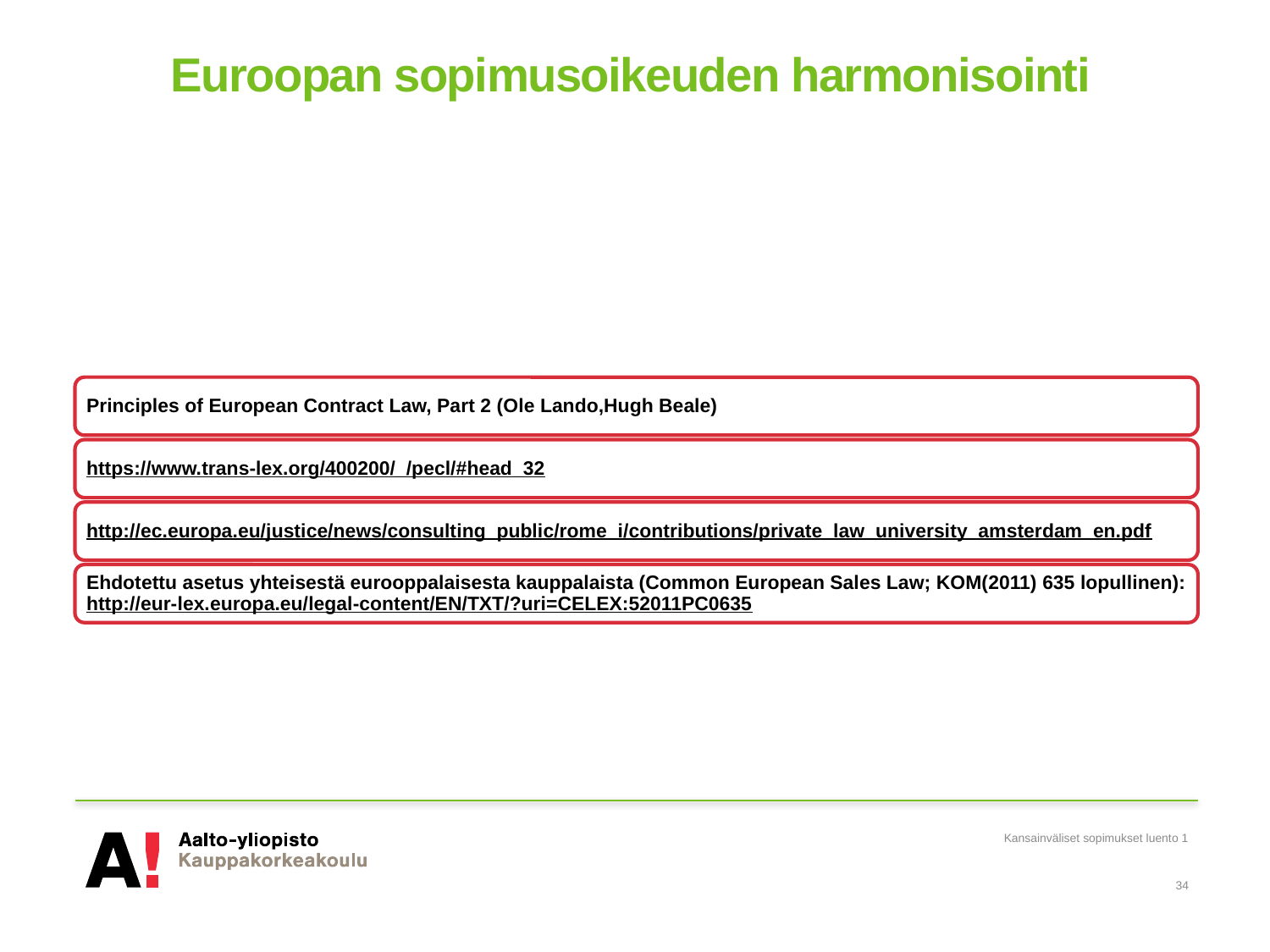

# Euroopan sopimusoikeuden harmonisointi
Principles of European Contract Law, Part 2 (Ole Lando,Hugh Beale)
https://www.trans-lex.org/400200/_/pecl/#head_32
http://ec.europa.eu/justice/news/consulting_public/rome_i/contributions/private_law_university_amsterdam_en.pdf
Ehdotettu asetus yhteisestä eurooppalaisesta kauppalaista (Common European Sales Law; KOM(2011) 635 lopullinen): http://eur-lex.europa.eu/legal-content/EN/TXT/?uri=CELEX:52011PC0635
Kansainväliset sopimukset luento 1
34